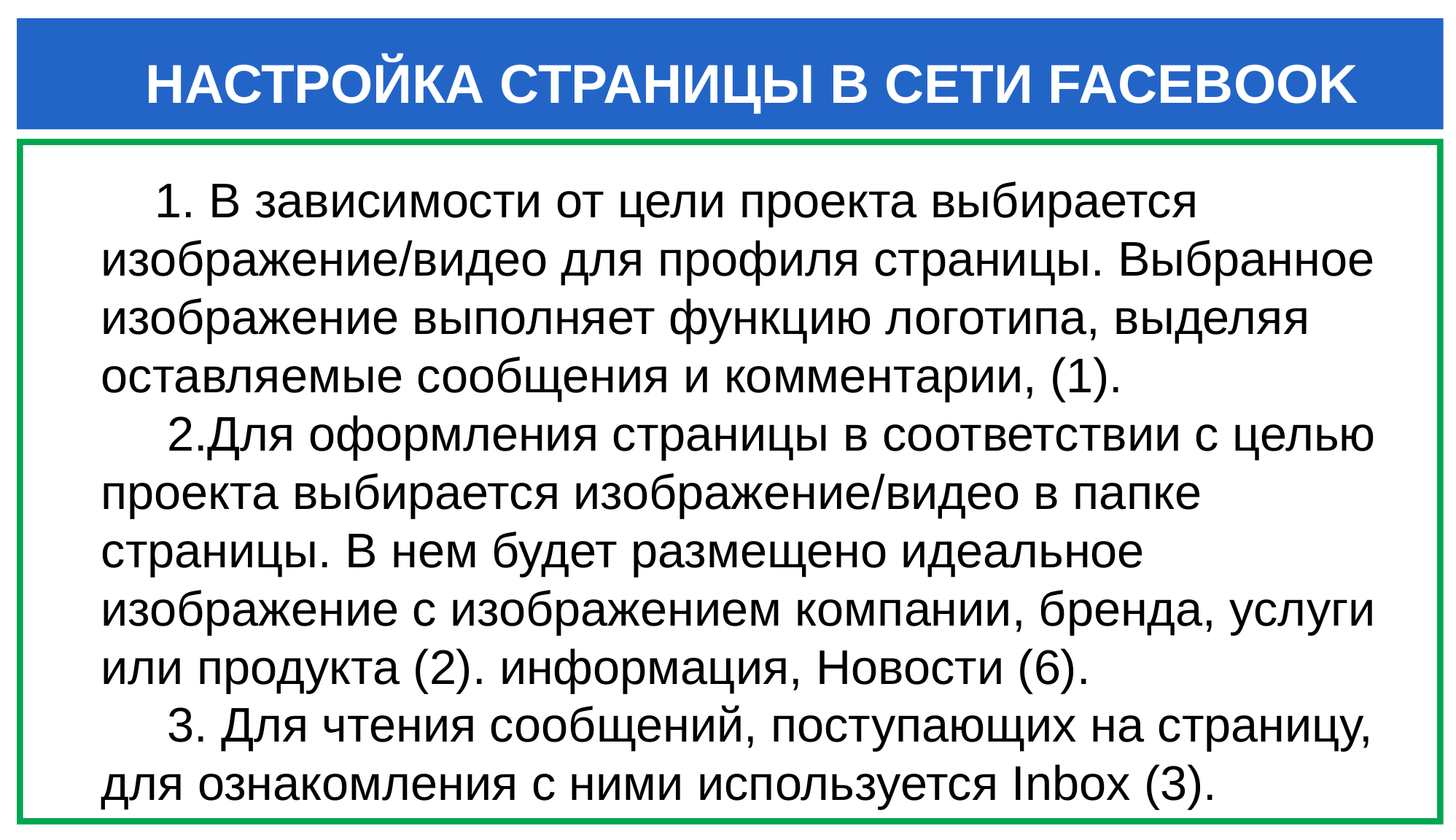

НАСТРОЙКА СТРАНИЦЫ В СЕТИ FACEBOOK
 В зависимости от цели проекта выбирается изображение/видео для профиля страницы. Выбранное изображение выполняет функцию логотипа, выделяя оставляемые сообщения и комментарии, (1).
Для оформления страницы в соответствии с целью проекта выбирается изображение/видео в папке страницы. В нем будет размещено идеальное изображение с изображением компании, бренда, услуги или продукта (2). информация, Новости (6).
 Для чтения сообщений, поступающих на страницу, для ознакомления с ними используется Inbox (3).